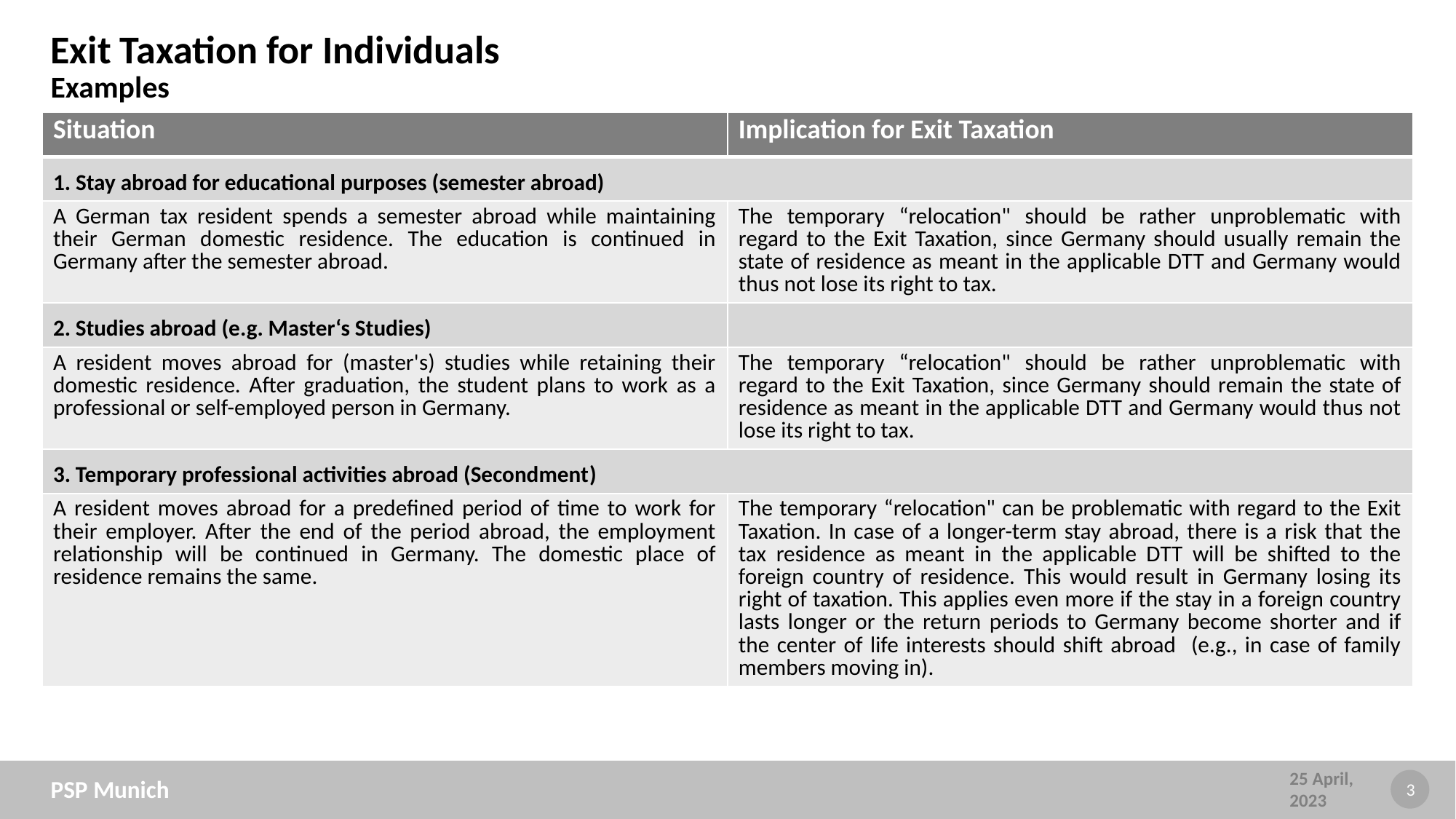

# Exit Taxation for Individuals Examples
| Situation | Implication for Exit Taxation |
| --- | --- |
| 1. Stay abroad for educational purposes (semester abroad) |  |
| A German tax resident spends a semester abroad while maintaining their German domestic residence. The education is continued in Germany after the semester abroad. | The temporary “relocation" should be rather unproblematic with regard to the Exit Taxation, since Germany should usually remain the state of residence as meant in the applicable DTT and Germany would thus not lose its right to tax. |
| 2. Studies abroad (e.g. Master‘s Studies) |  |
| A resident moves abroad for (master's) studies while retaining their domestic residence. After graduation, the student plans to work as a professional or self-employed person in Germany. | The temporary “relocation" should be rather unproblematic with regard to the Exit Taxation, since Germany should remain the state of residence as meant in the applicable DTT and Germany would thus not lose its right to tax. |
| 3. Temporary professional activities abroad (Secondment) |  |
| A resident moves abroad for a predefined period of time to work for their employer. After the end of the period abroad, the employment relationship will be continued in Germany. The domestic place of residence remains the same. | The temporary “relocation" can be problematic with regard to the Exit Taxation. In case of a longer-term stay abroad, there is a risk that the tax residence as meant in the applicable DTT will be shifted to the foreign country of residence. This would result in Germany losing its right of taxation. This applies even more if the stay in a foreign country lasts longer or the return periods to Germany become shorter and if the center of life interests should shift abroad (e.g., in case of family members moving in). |
PSP Munich
25 April, 2023
3